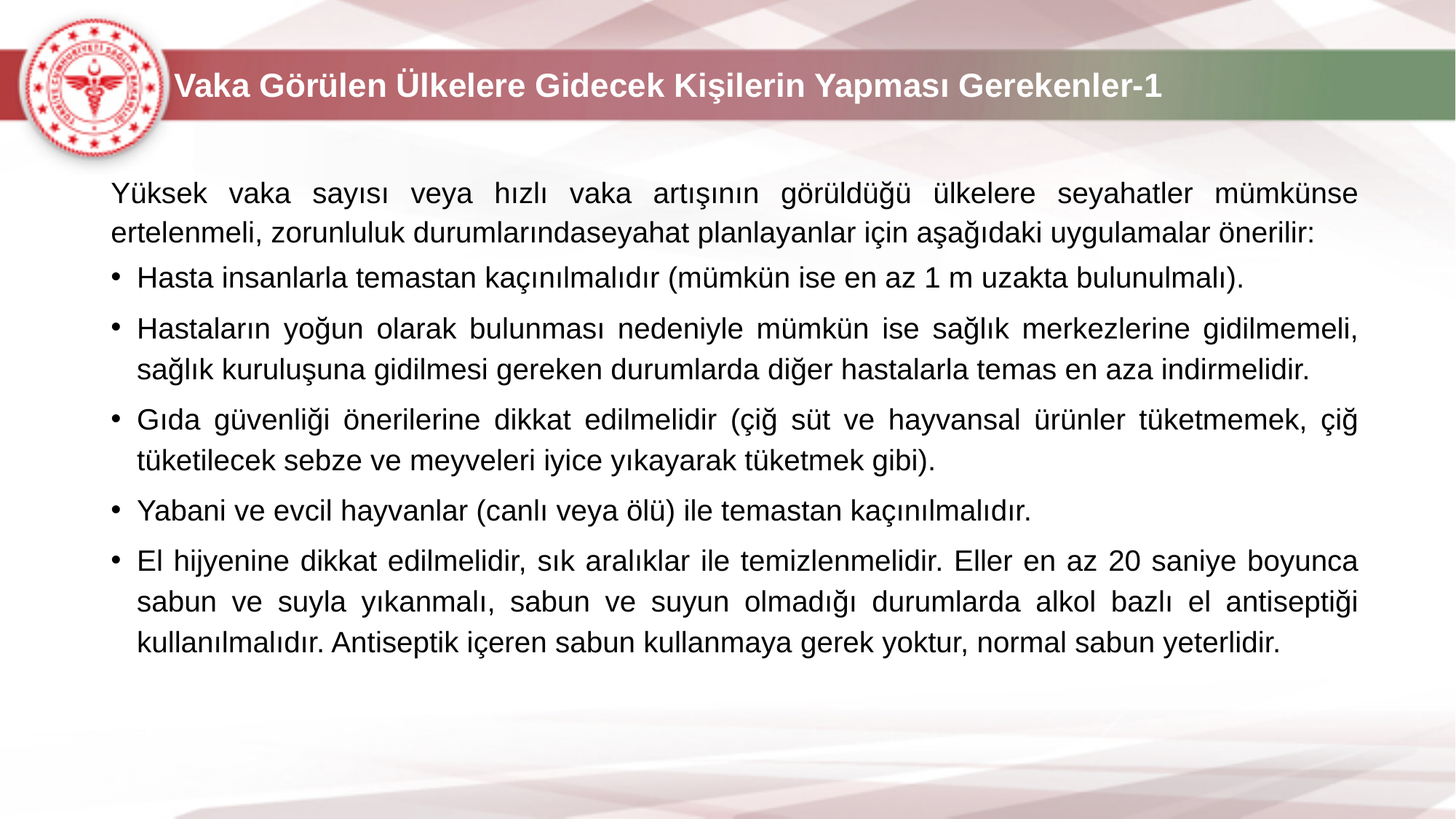

# Vaka Görülen Ülkelere Gidecek Kişilerin Yapması Gerekenler-1
Yüksek vaka sayısı veya hızlı vaka artışının görüldüğü ülkelere seyahatler mümkünse ertelenmeli, zorunluluk durumlarındaseyahat planlayanlar için aşağıdaki uygulamalar önerilir:
Hasta insanlarla temastan kaçınılmalıdır (mümkün ise en az 1 m uzakta bulunulmalı).
Hastaların yoğun olarak bulunması nedeniyle mümkün ise sağlık merkezlerine gidilmemeli, sağlık kuruluşuna gidilmesi gereken durumlarda diğer hastalarla temas en aza indirmelidir.
Gıda güvenliği önerilerine dikkat edilmelidir (çiğ süt ve hayvansal ürünler tüketmemek, çiğ tüketilecek sebze ve meyveleri iyice yıkayarak tüketmek gibi).
Yabani ve evcil hayvanlar (canlı veya ölü) ile temastan kaçınılmalıdır.
El hijyenine dikkat edilmelidir, sık aralıklar ile temizlenmelidir. Eller en az 20 saniye boyunca sabun ve suyla yıkanmalı, sabun ve suyun olmadığı durumlarda alkol bazlı el antiseptiği kullanılmalıdır. Antiseptik içeren sabun kullanmaya gerek yoktur, normal sabun yeterlidir.